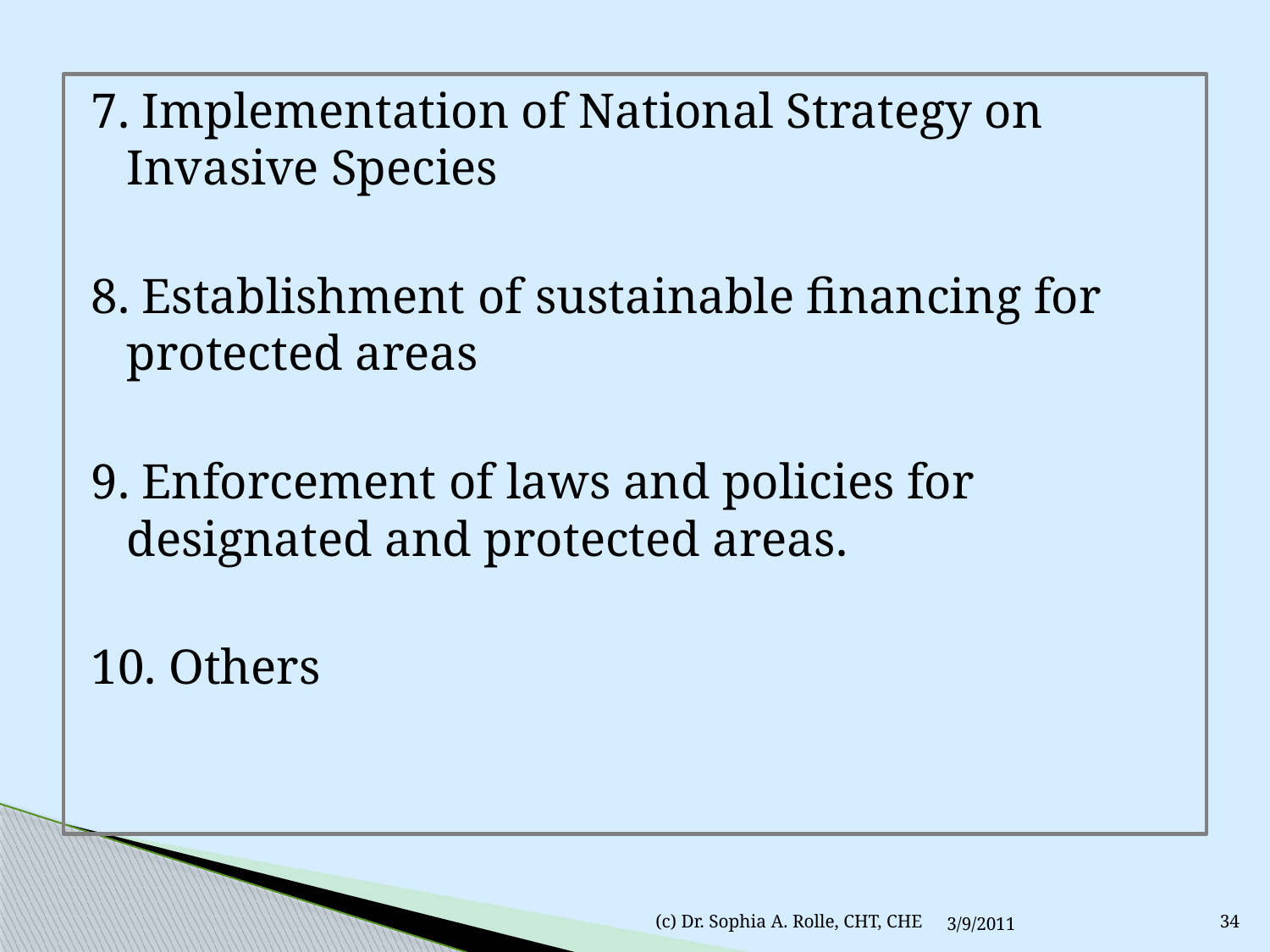

7. Implementation of National Strategy on Invasive Species

8. Establishment of sustainable financing for protected areas

9. Enforcement of laws and policies for designated and protected areas.

10. Others
(c) Dr. Sophia A. Rolle, CHT, CHE
3/9/2011
34